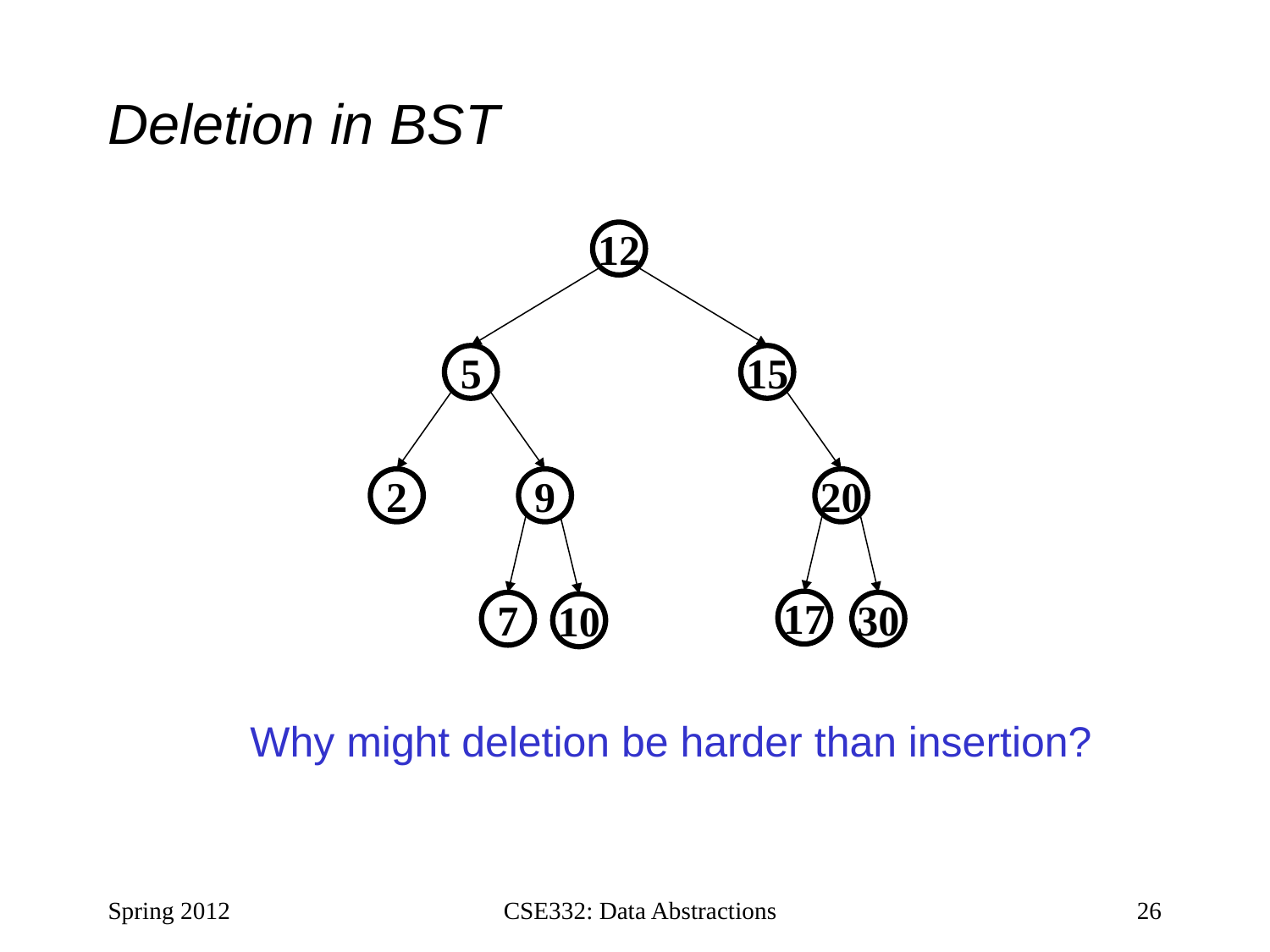

# Deletion in BST
12
5
15
2
9
20
17
7
30
10
Why might deletion be harder than insertion?
Spring 2012
CSE332: Data Abstractions
26